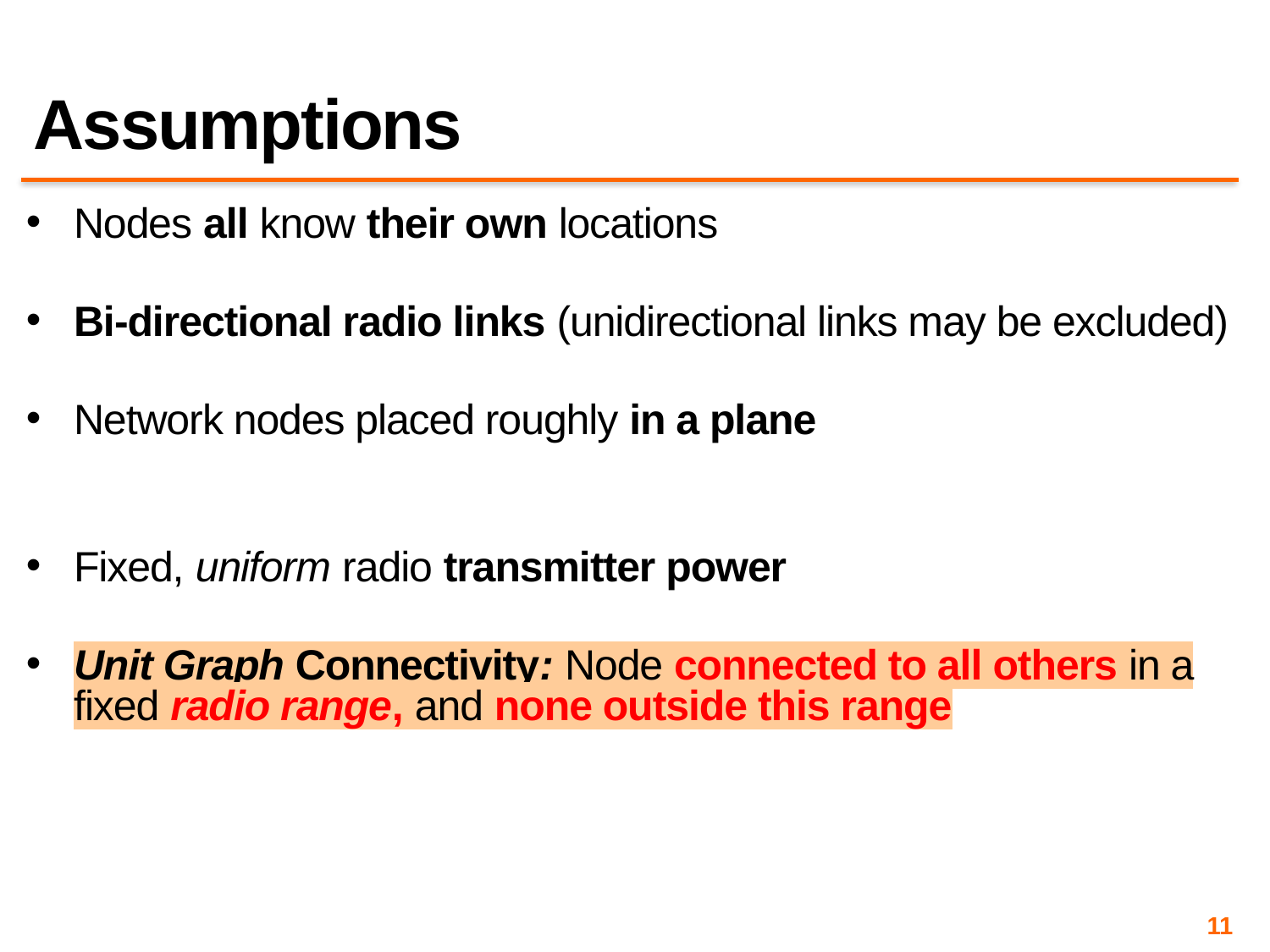

# Assumptions
Nodes all know their own locations

Bi-directional radio links (unidirectional links may be excluded)

Network nodes placed roughly in a plane

Fixed, uniform radio transmitter power

Unit Graph Connectivity: Node connected to all others in a fixed radio range, and none outside this range
11